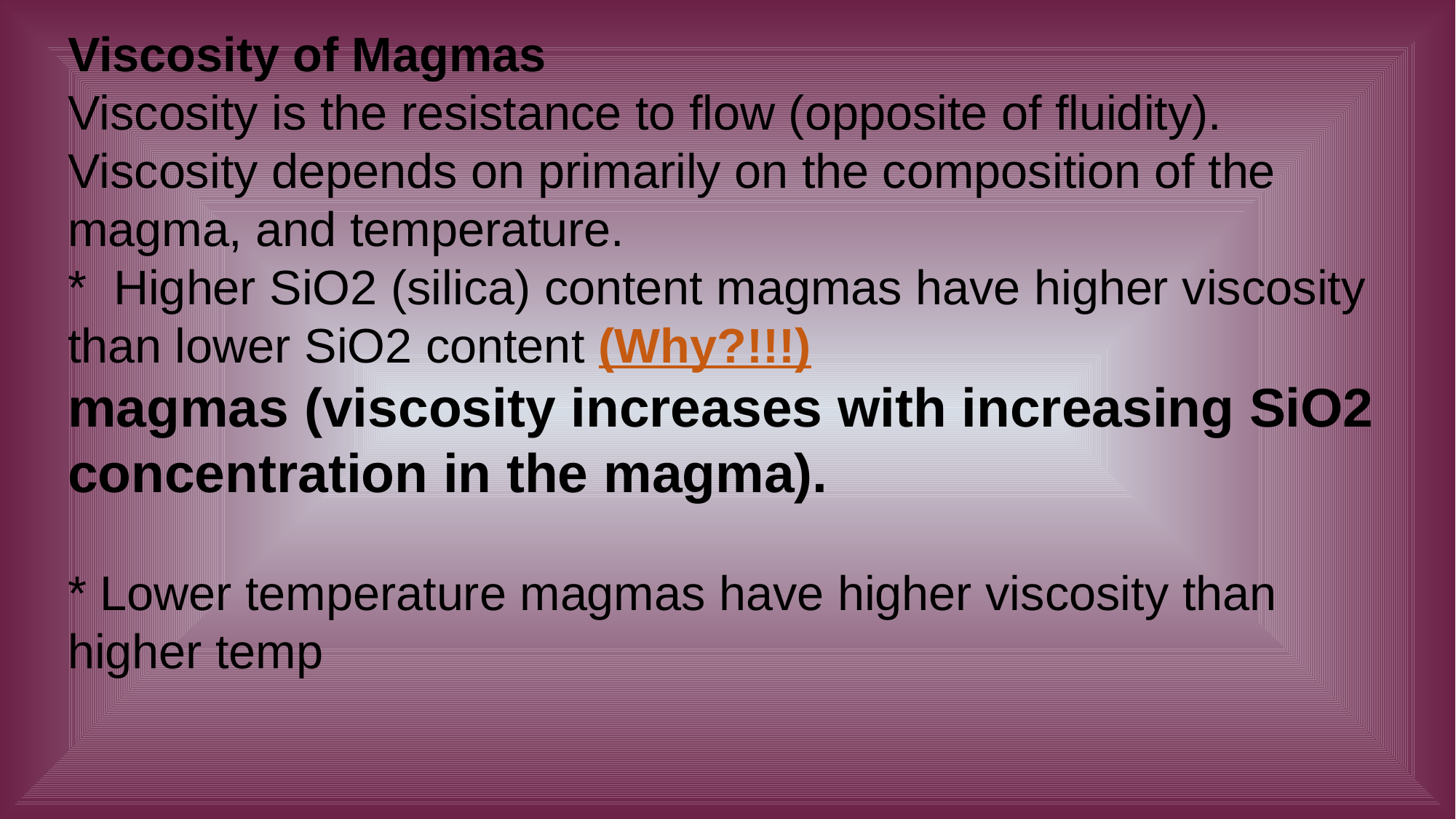

Viscosity of Magmas
Viscosity is the resistance to flow (opposite of fluidity). Viscosity depends on primarily on the composition of the magma, and temperature.
*  Higher SiO2 (silica) content magmas have higher viscosity than lower SiO2 content (Why?!!!)
magmas (viscosity increases with increasing SiO2 concentration in the magma).

* Lower temperature magmas have higher viscosity than higher temp